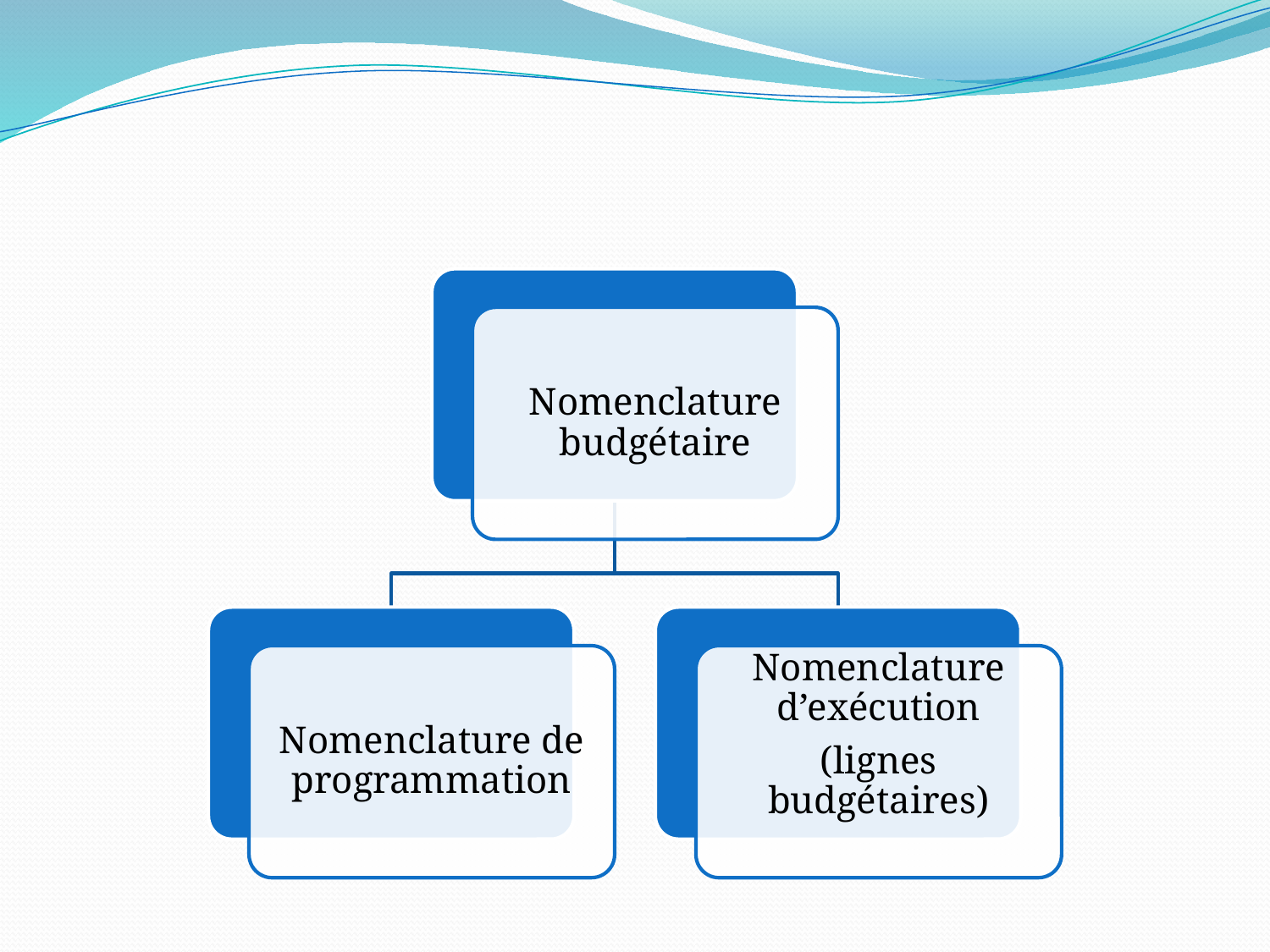

#
Nomenclature budgétaire
Nomenclature de programmation
Nomenclature d’exécution
(lignes budgétaires)